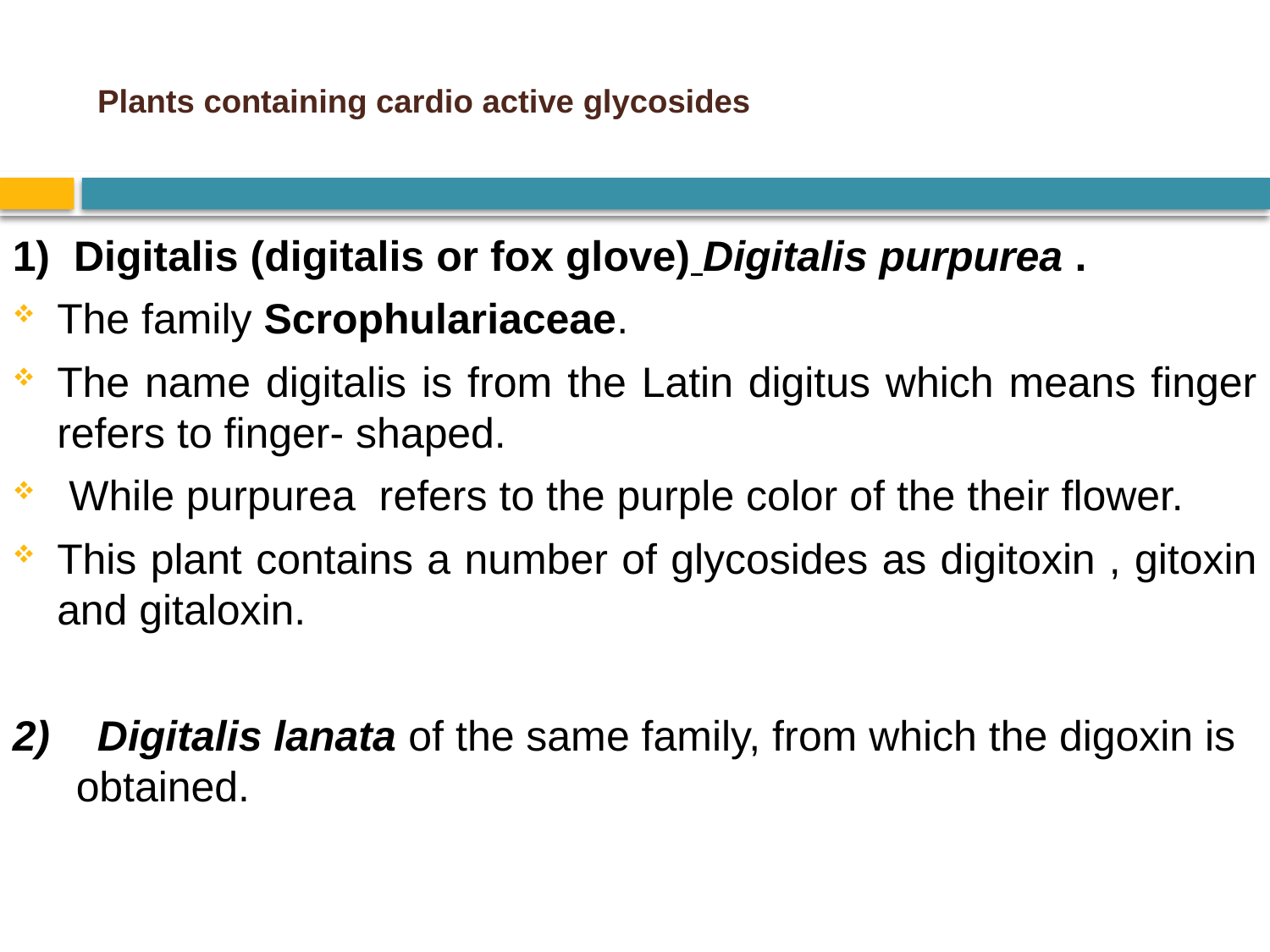

# Plants containing cardio active glycosides
1)  Digitalis (digitalis or fox glove) Digitalis purpurea .
The family Scrophulariaceae.
The name digitalis is from the Latin digitus which means finger refers to finger- shaped.
 While purpurea  refers to the purple color of the their flower.
This plant contains a number of glycosides as digitoxin , gitoxin and gitaloxin.

2)    Digitalis lanata of the same family, from which the digoxin is obtained.